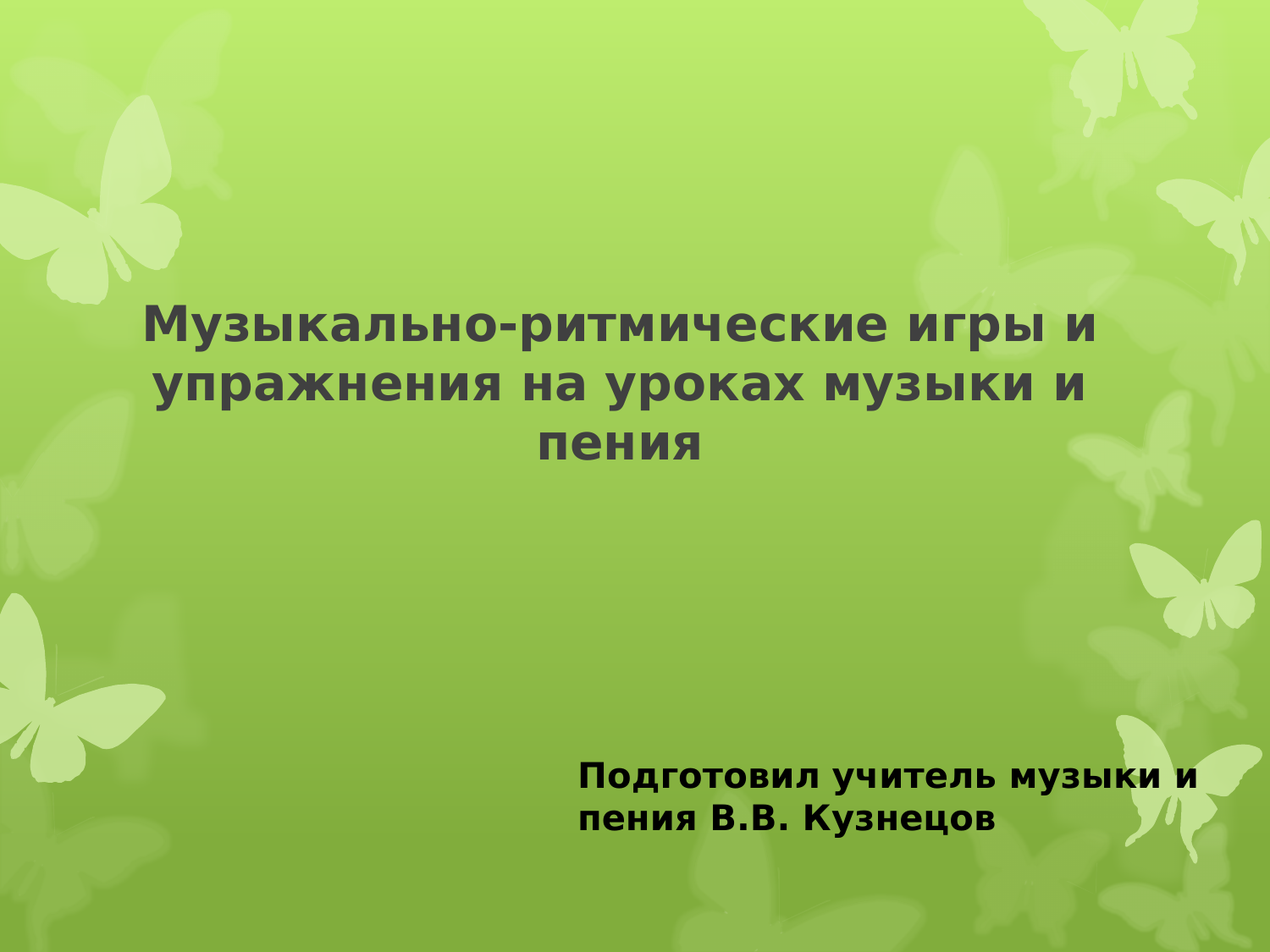

# Музыкально-ритмические игры и упражнения на уроках музыки и пения
Подготовил учитель музыки и пения В.В. Кузнецов